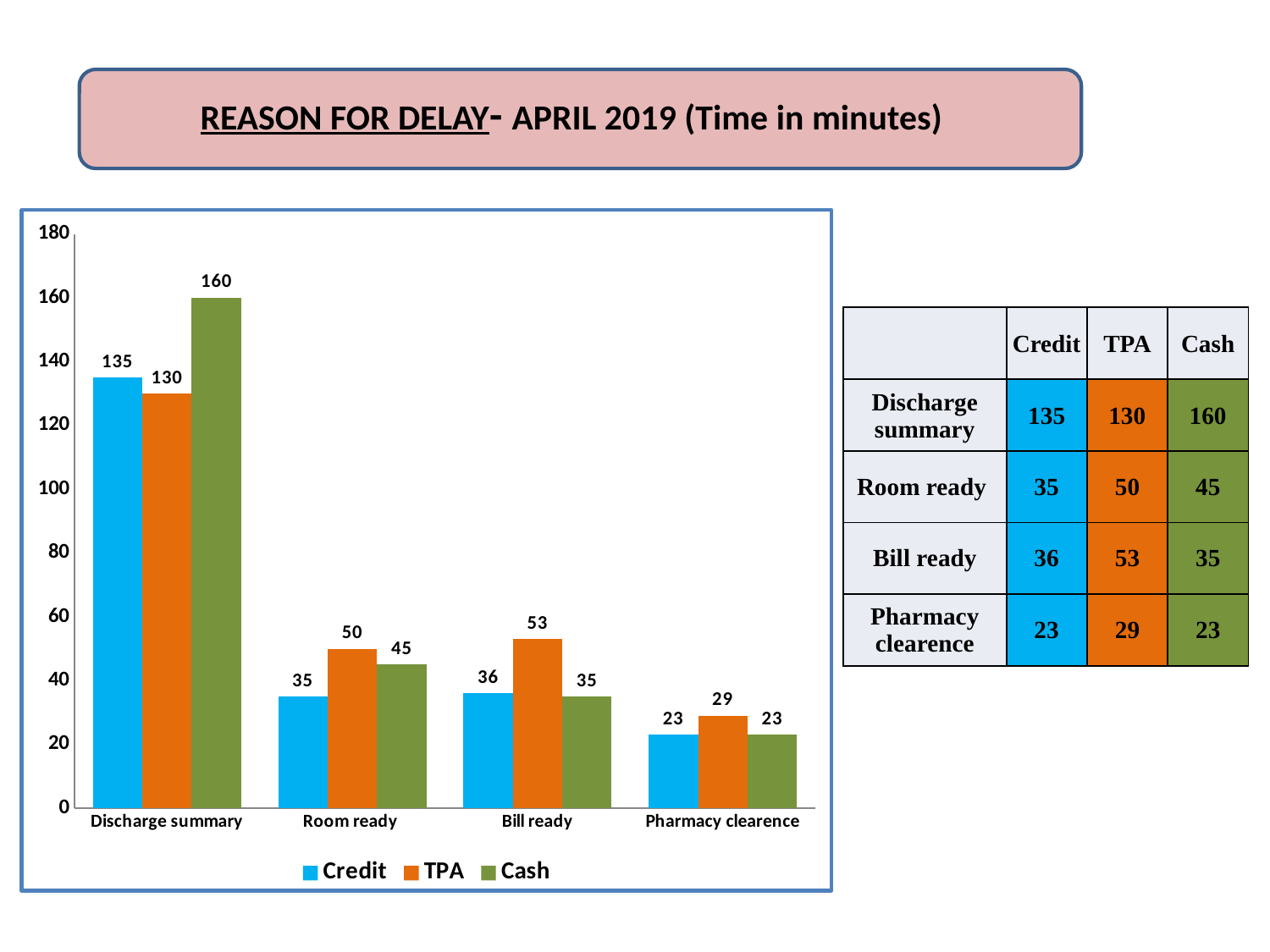

# REASON FOR DELAY- APRIL 2019 (Time in minutes)

### Chart

| Category | Credit | TPA | Cash |
|---|---|---|---|
| Discharge summary | 135.0 | 130.0 | 160.0 |
| Room ready  | 35.0 | 50.0 | 45.0 |
| Bill ready | 36.0 | 53.0 | 35.0 |
| Pharmacy clearence | 23.0 | 29.0 | 23.0 |
|  | Credit | TPA | Cash |
| --- | --- | --- | --- |
| Discharge summary | 135 | 130 | 160 |
| Room ready | 35 | 50 | 45 |
| Bill ready | 36 | 53 | 35 |
| Pharmacy clearence | 23 | 29 | 23 |